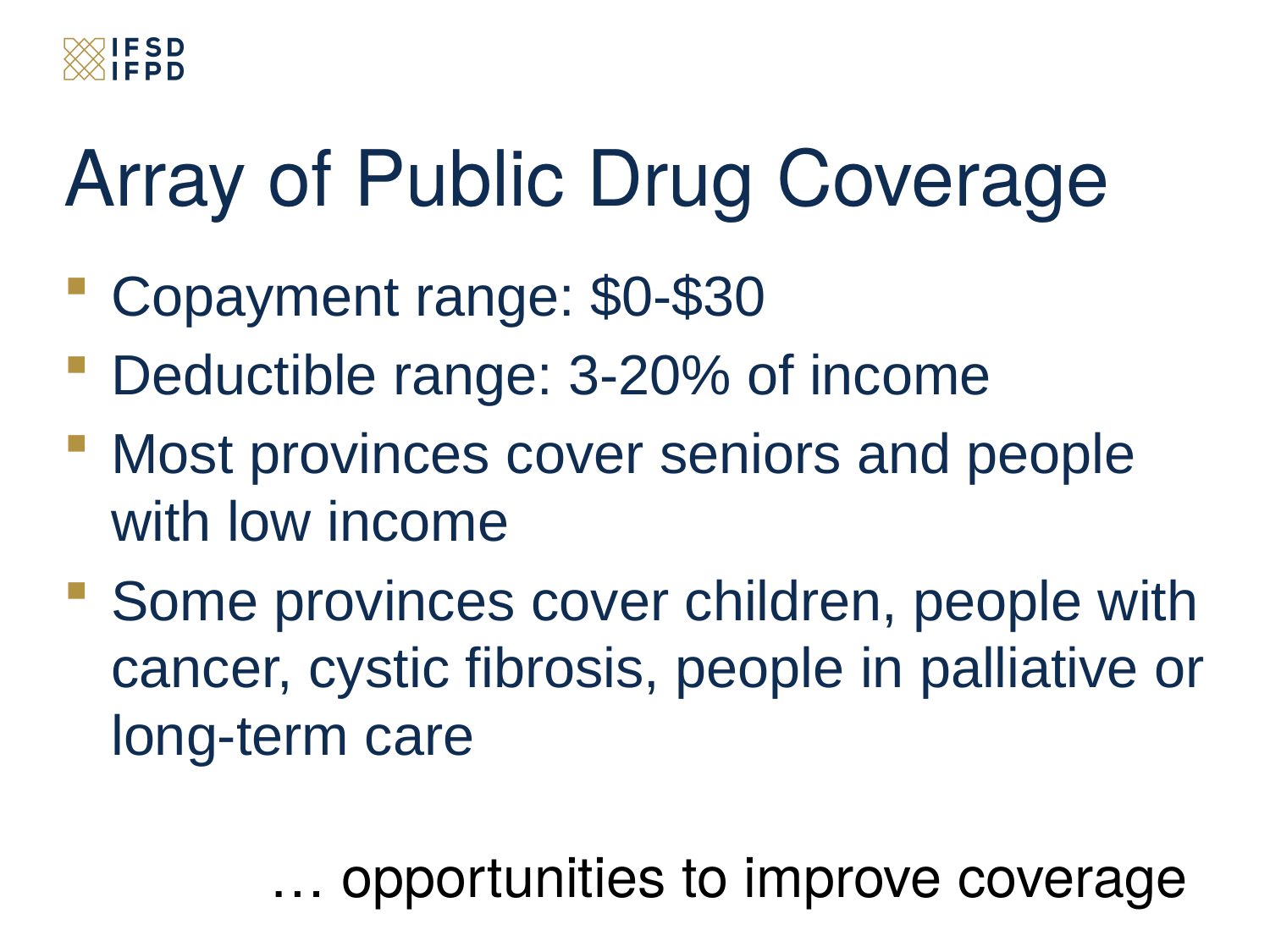

# Array of Public Drug Coverage
Copayment range: $0-$30
Deductible range: 3-20% of income
Most provinces cover seniors and people with low income
Some provinces cover children, people with cancer, cystic fibrosis, people in palliative or long-term care
… opportunities to improve coverage